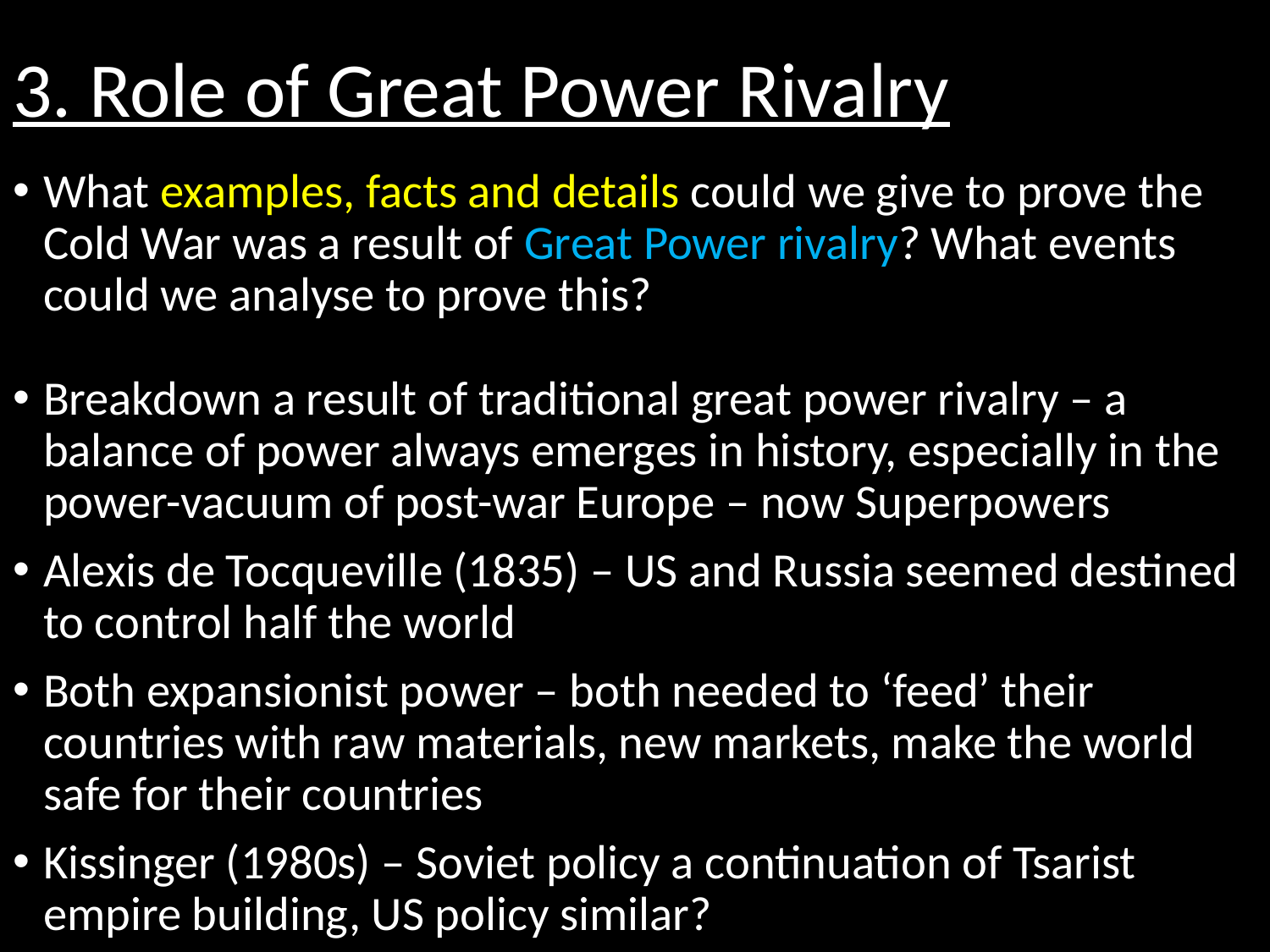

# 3. Role of Great Power Rivalry
What examples, facts and details could we give to prove the Cold War was a result of Great Power rivalry? What events could we analyse to prove this?

Breakdown a result of traditional great power rivalry – a balance of power always emerges in history, especially in the power-vacuum of post-war Europe – now Superpowers
Alexis de Tocqueville (1835) – US and Russia seemed destined to control half the world
Both expansionist power – both needed to ‘feed’ their countries with raw materials, new markets, make the world safe for their countries
Kissinger (1980s) – Soviet policy a continuation of Tsarist empire building, US policy similar?